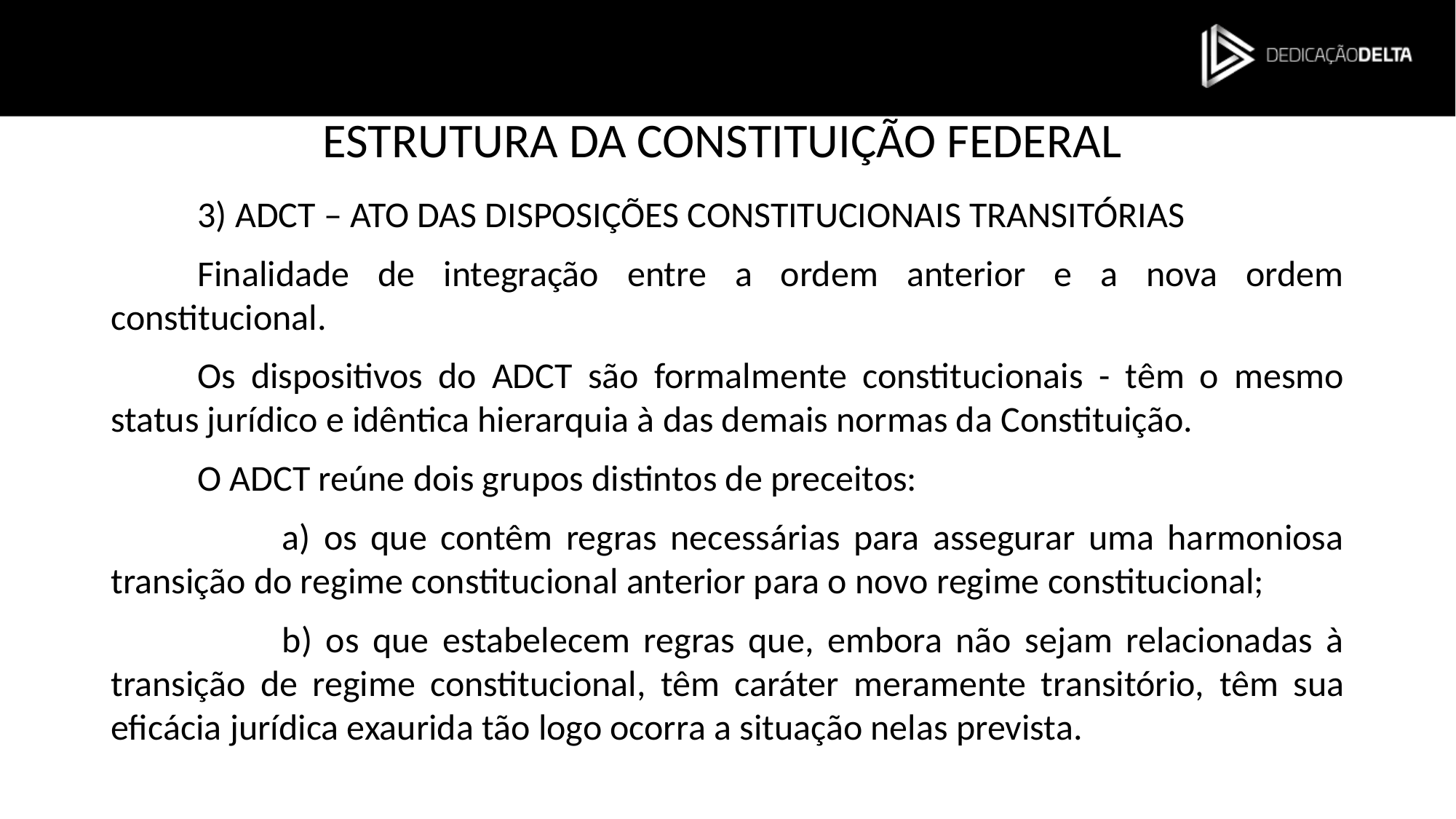

# ESTRUTURA DA CONSTITUIÇÃO FEDERAL
3) ADCT – ATO DAS DISPOSIÇÕES CONSTITUCIONAIS TRANSITÓRIAS
Finalidade de integração entre a ordem anterior e a nova ordem constitucional.
Os dispositivos do ADCT são formalmente constitucionais - têm o mesmo status jurídico e idêntica hierarquia à das demais normas da Constituição.
O ADCT reúne dois grupos distintos de preceitos:
a) os que contêm regras necessárias para assegurar uma harmoniosa transição do regime constitucional anterior para o novo regime constitucional;
b) os que estabelecem regras que, embora não sejam relacionadas à transição de regime constitucional, têm caráter meramente transitório, têm sua eficácia jurídica exaurida tão logo ocorra a situação nelas prevista.